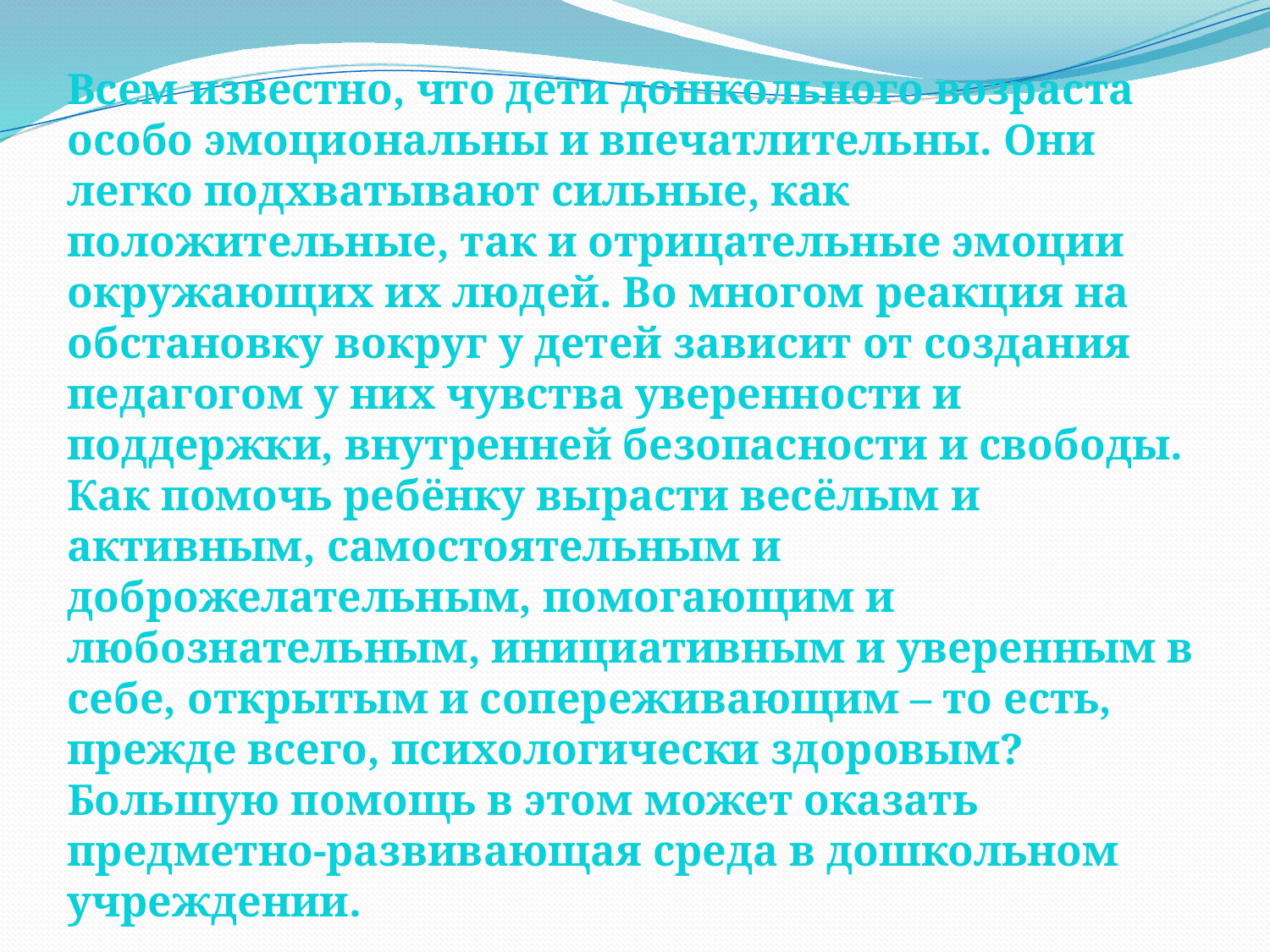

Всем известно, что дети дошкольного возраста особо эмоциональны и впечатлительны. Они легко подхватывают сильные, как положительные, так и отрицательные эмоции окружающих их людей. Во многом реакция на обстановку вокруг у детей зависит от создания педагогом у них чувства уверенности и поддержки, внутренней безопасности и свободы. Как помочь ребёнку вырасти весёлым и активным, самостоятельным и доброжелательным, помогающим и любознательным, инициативным и уверенным в себе, открытым и сопереживающим – то есть, прежде всего, психологически здоровым?
Большую помощь в этом может оказать предметно-развивающая среда в дошкольном учреждении.